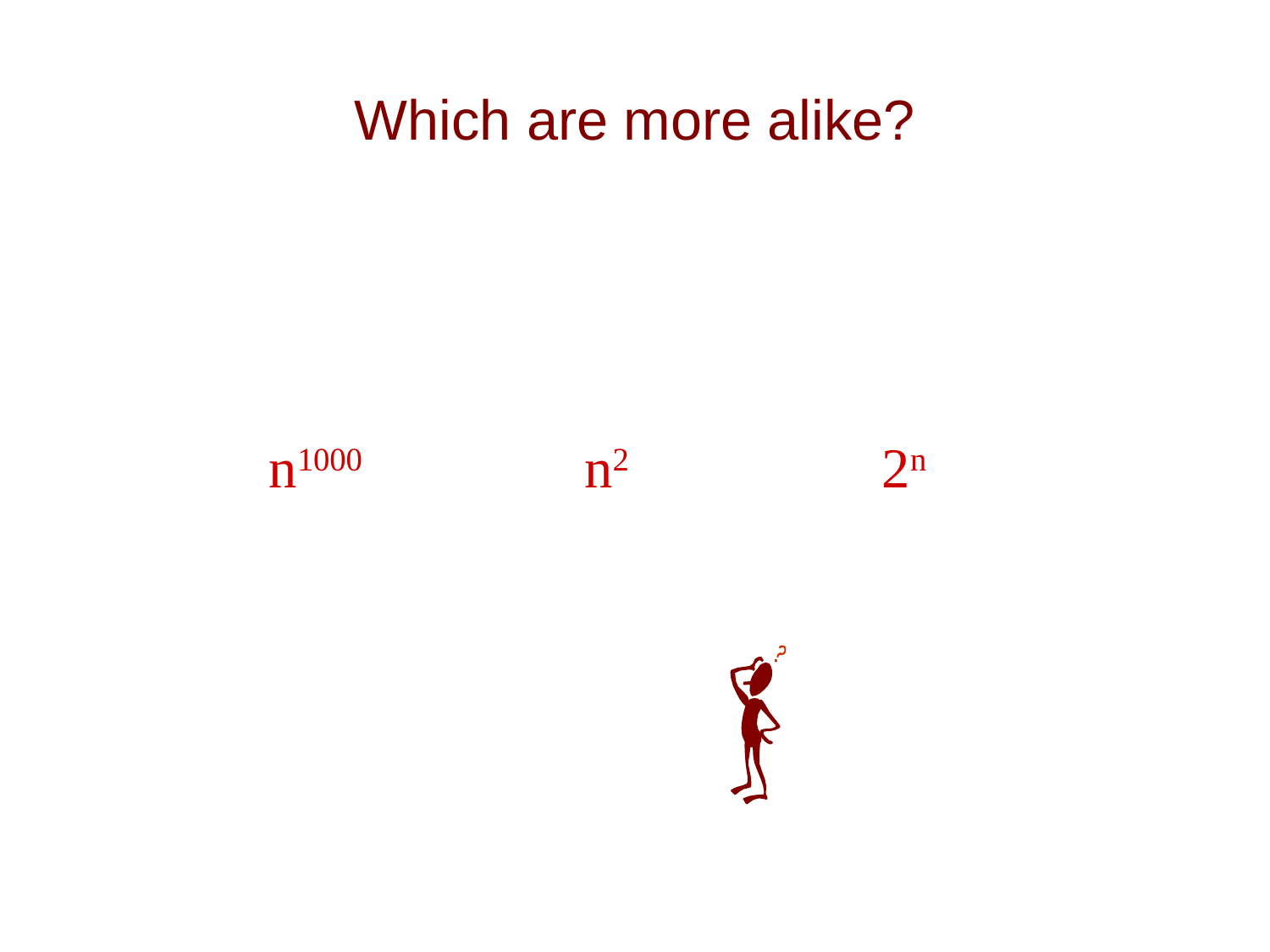

# Which are more alike?
n1000
n2
2n